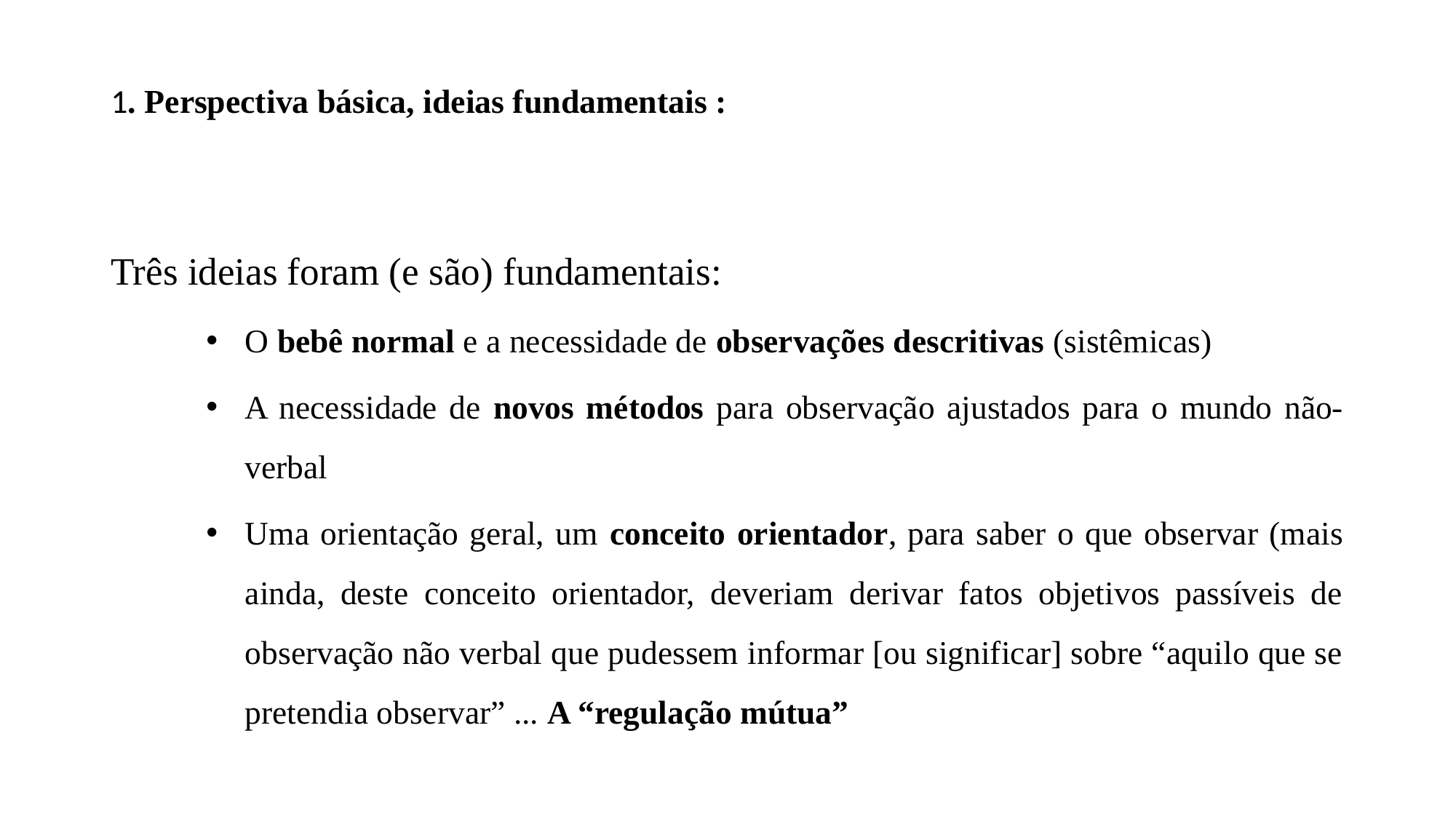

# 1. Perspectiva básica, ideias fundamentais :
Três ideias foram (e são) fundamentais:
O bebê normal e a necessidade de observações descritivas (sistêmicas)
A necessidade de novos métodos para observação ajustados para o mundo não-verbal
Uma orientação geral, um conceito orientador, para saber o que observar (mais ainda, deste conceito orientador, deveriam derivar fatos objetivos passíveis de observação não verbal que pudessem informar [ou significar] sobre “aquilo que se pretendia observar” ... A “regulação mútua”